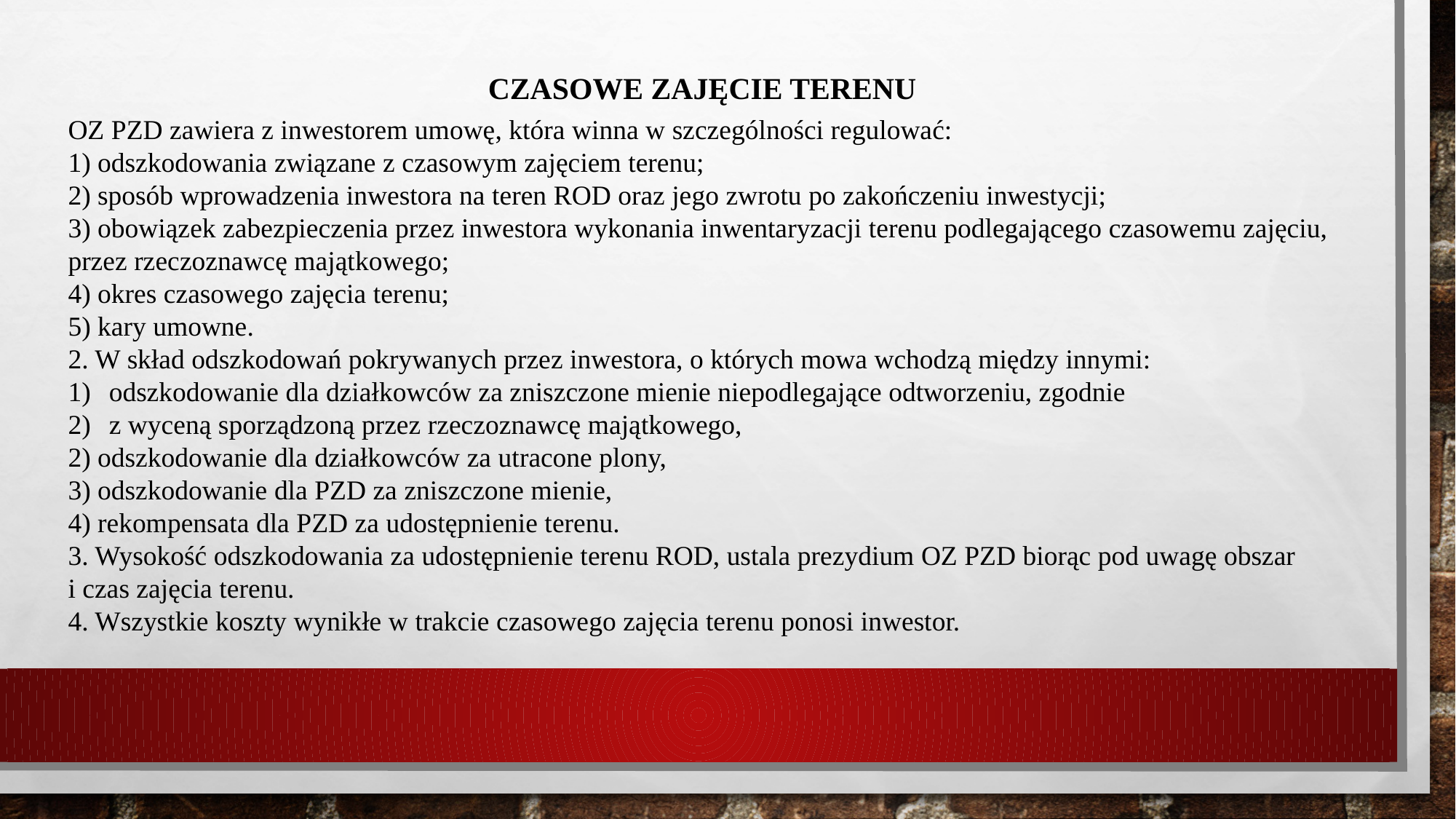

# Czasowe zajęcie terenu

OZ PZD zawiera z inwestorem umowę, która winna w szczególności regulować:
1) odszkodowania związane z czasowym zajęciem terenu;
2) sposób wprowadzenia inwestora na teren ROD oraz jego zwrotu po zakończeniu inwestycji;
3) obowiązek zabezpieczenia przez inwestora wykonania inwentaryzacji terenu podlegającego czasowemu zajęciu,
przez rzeczoznawcę majątkowego;
4) okres czasowego zajęcia terenu;
5) kary umowne.
2. W skład odszkodowań pokrywanych przez inwestora, o których mowa wchodzą między innymi:
odszkodowanie dla działkowców za zniszczone mienie niepodlegające odtworzeniu, zgodnie
z wyceną sporządzoną przez rzeczoznawcę majątkowego,
2) odszkodowanie dla działkowców za utracone plony,
3) odszkodowanie dla PZD za zniszczone mienie,
4) rekompensata dla PZD za udostępnienie terenu.
3. Wysokość odszkodowania za udostępnienie terenu ROD, ustala prezydium OZ PZD biorąc pod uwagę obszar
i czas zajęcia terenu.
4. Wszystkie koszty wynikłe w trakcie czasowego zajęcia terenu ponosi inwestor.